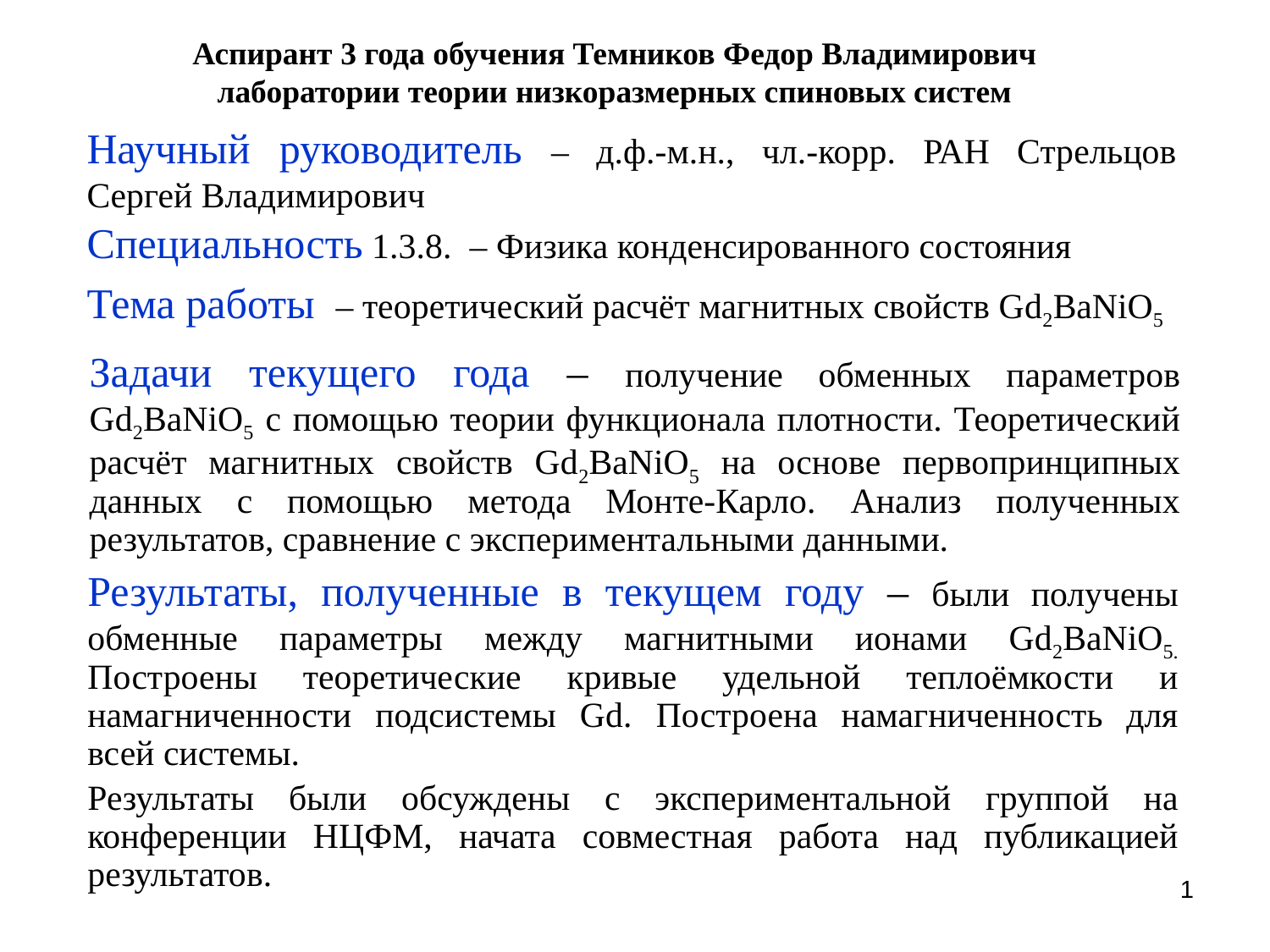

# Аспирант 3 года обучения Темников Федор Владимирович лаборатории теории низкоразмерных спиновых систем
Научный руководитель – д.ф.-м.н., чл.-корр. РАН Стрельцов Сергей Владимирович
Специальность 1.3.8.  – Физика конденсированного состояния
Тема работы  – теоретический расчёт магнитных свойств Gd2BaNiO5
Задачи текущего года – получение обменных параметров Gd2BaNiO5 с помощью теории функционала плотности. Теоретический расчёт магнитных свойств Gd2BaNiO5 на основе первопринципных данных с помощью метода Монте-Карло. Анализ полученных результатов, сравнение с экспериментальными данными.
Результаты, полученные в текущем году – были получены обменные параметры между магнитными ионами Gd2BaNiO5. Построены теоретические кривые удельной теплоёмкости и намагниченности подсистемы Gd. Построена намагниченность для всей системы.
Результаты были обсуждены с экспериментальной группой на конференции НЦФМ, начата совместная работа над публикацией результатов.
1